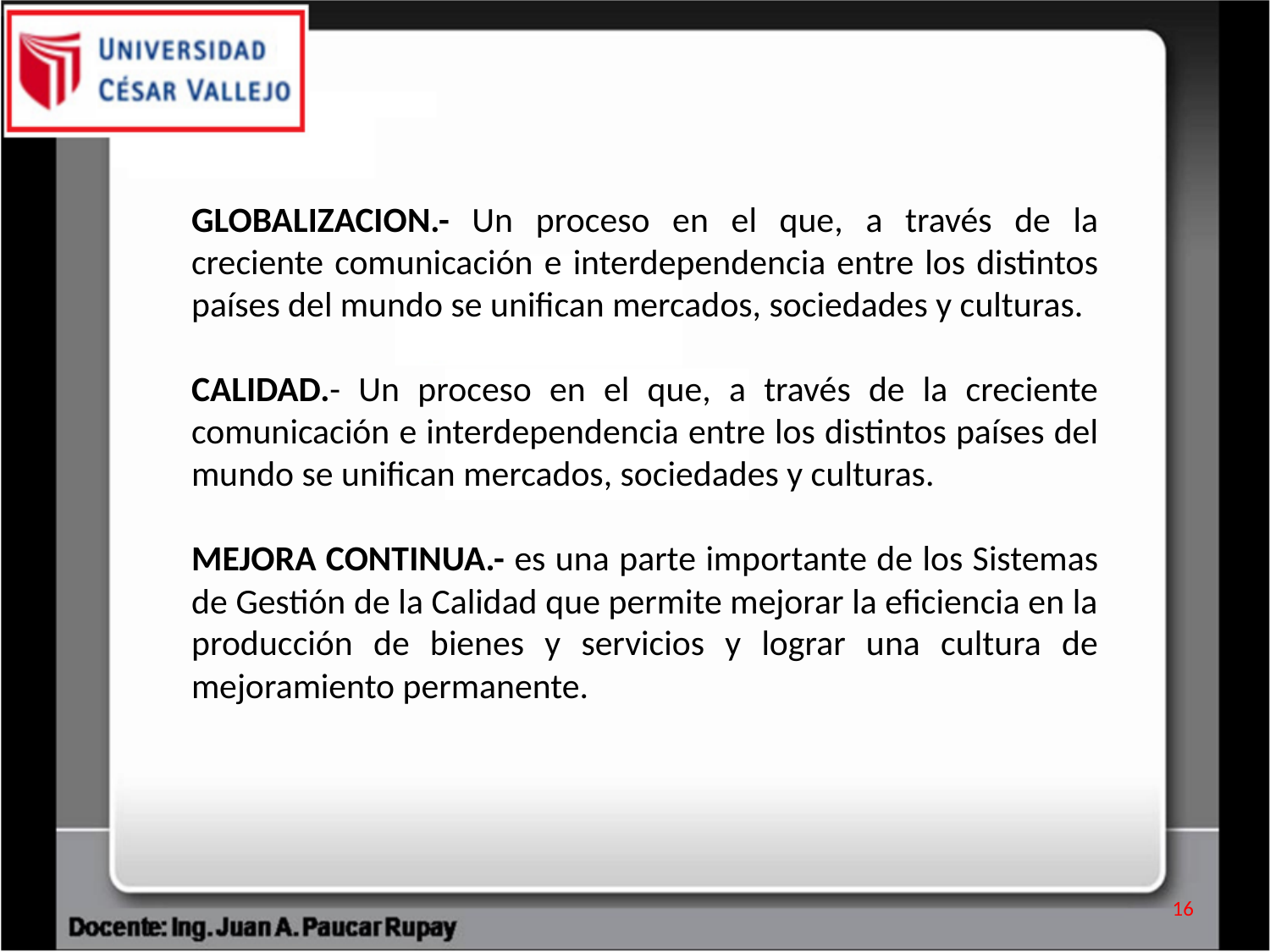

GLOBALIZACION.- Un proceso en el que, a través de la creciente comunicación e interdependencia entre los distintos países del mundo se unifican mercados, sociedades y culturas.

CALIDAD.- Un proceso en el que, a través de la creciente comunicación e interdependencia entre los distintos países del mundo se unifican mercados, sociedades y culturas.

MEJORA CONTINUA.- es una parte importante de los Sistemas de Gestión de la Calidad que permite mejorar la eficiencia en la producción de bienes y servicios y lograr una cultura de mejoramiento permanente.
16